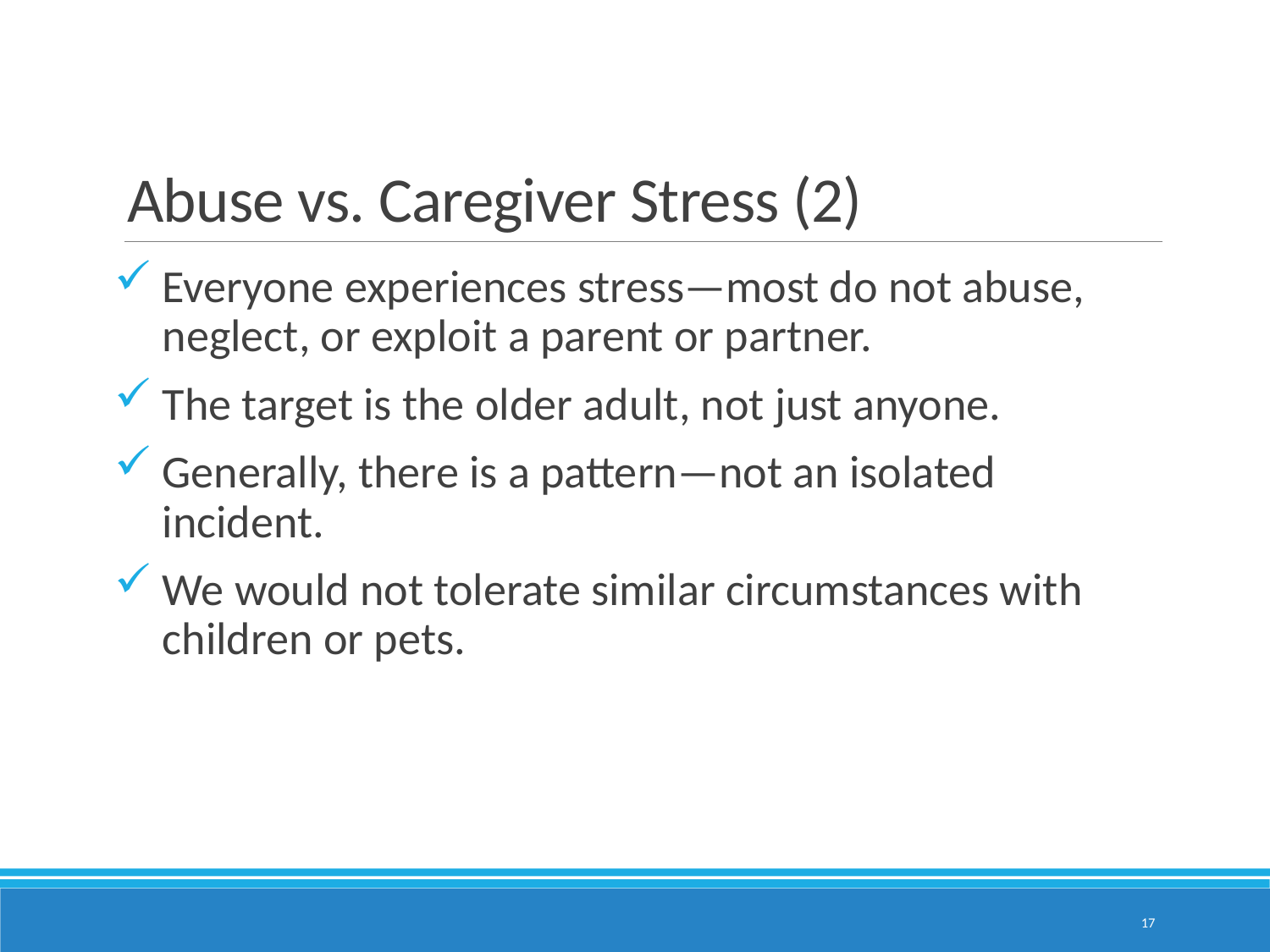

# Abuse vs. Caregiver Stress (2)
Everyone experiences stress—most do not abuse, neglect, or exploit a parent or partner.
The target is the older adult, not just anyone.
Generally, there is a pattern—not an isolated incident.
We would not tolerate similar circumstances with children or pets.
17